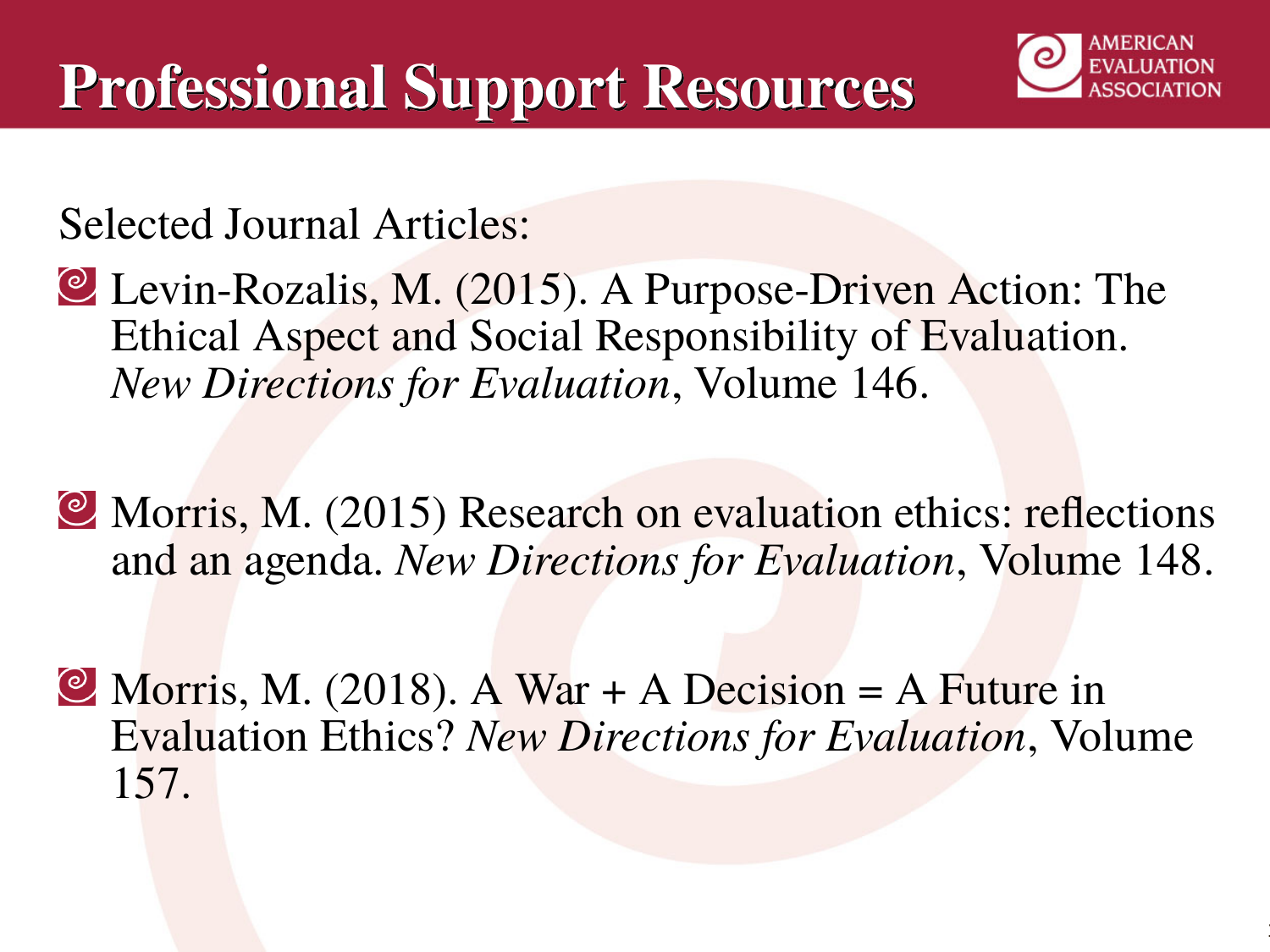

# Professional Support Resources
Selected Journal Articles:
Levin-Rozalis, M. (2015). A Purpose‐Driven Action: The Ethical Aspect and Social Responsibility of Evaluation. New Directions for Evaluation, Volume 146.

Morris, M. (2015) Research on evaluation ethics: reflections and an agenda. New Directions for Evaluation, Volume 148.

Morris, M. (2018). A War + A Decision = A Future in Evaluation Ethics? New Directions for Evaluation, Volume 157.